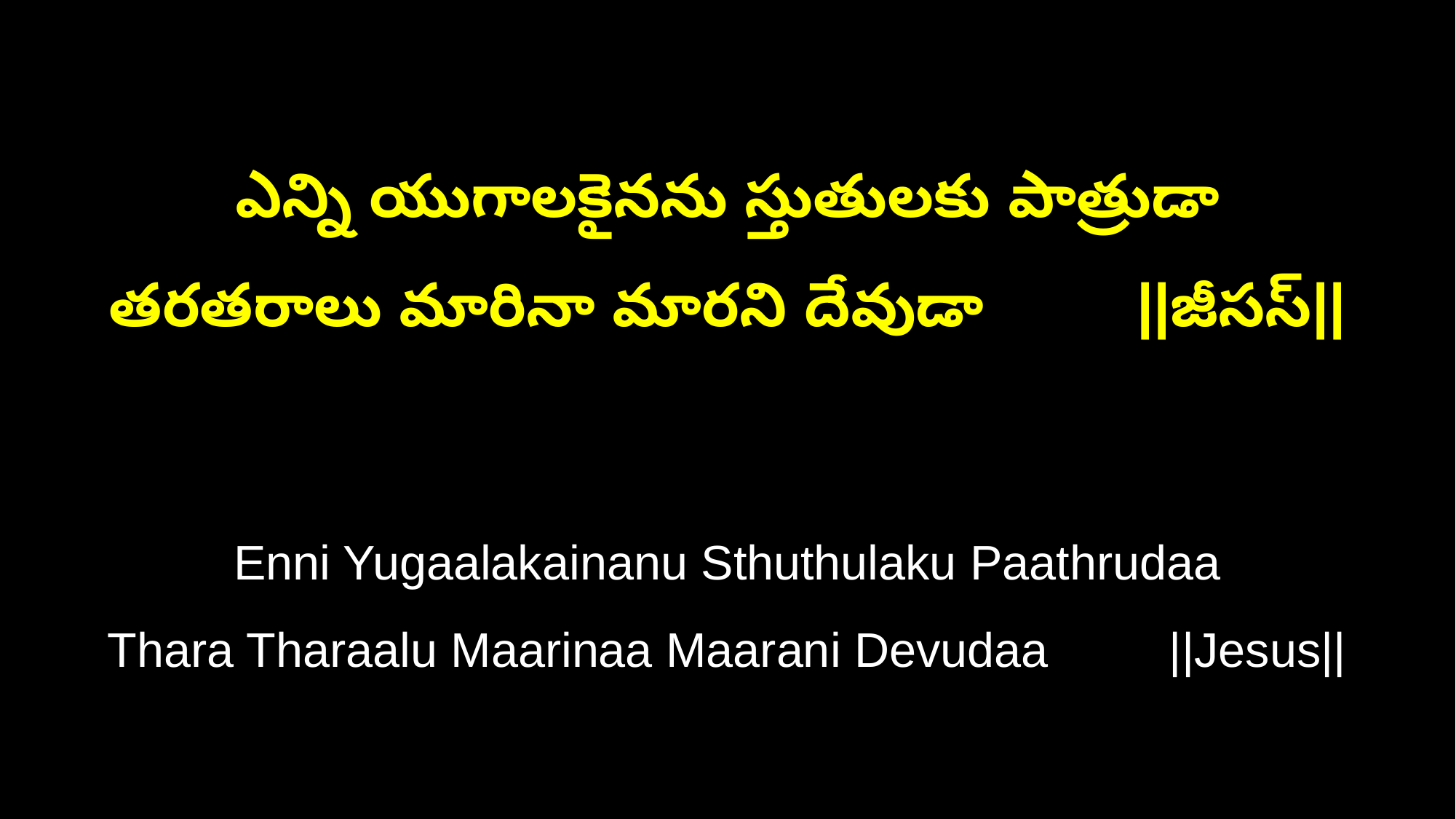

ఎన్ని యుగాలకైనను స్తుతులకు పాత్రుడా
తరతరాలు మారినా మారని దేవుడా         ||జీసస్||
Enni Yugaalakainanu Sthuthulaku Paathrudaa
Thara Tharaalu Maarinaa Maarani Devudaa         ||Jesus||